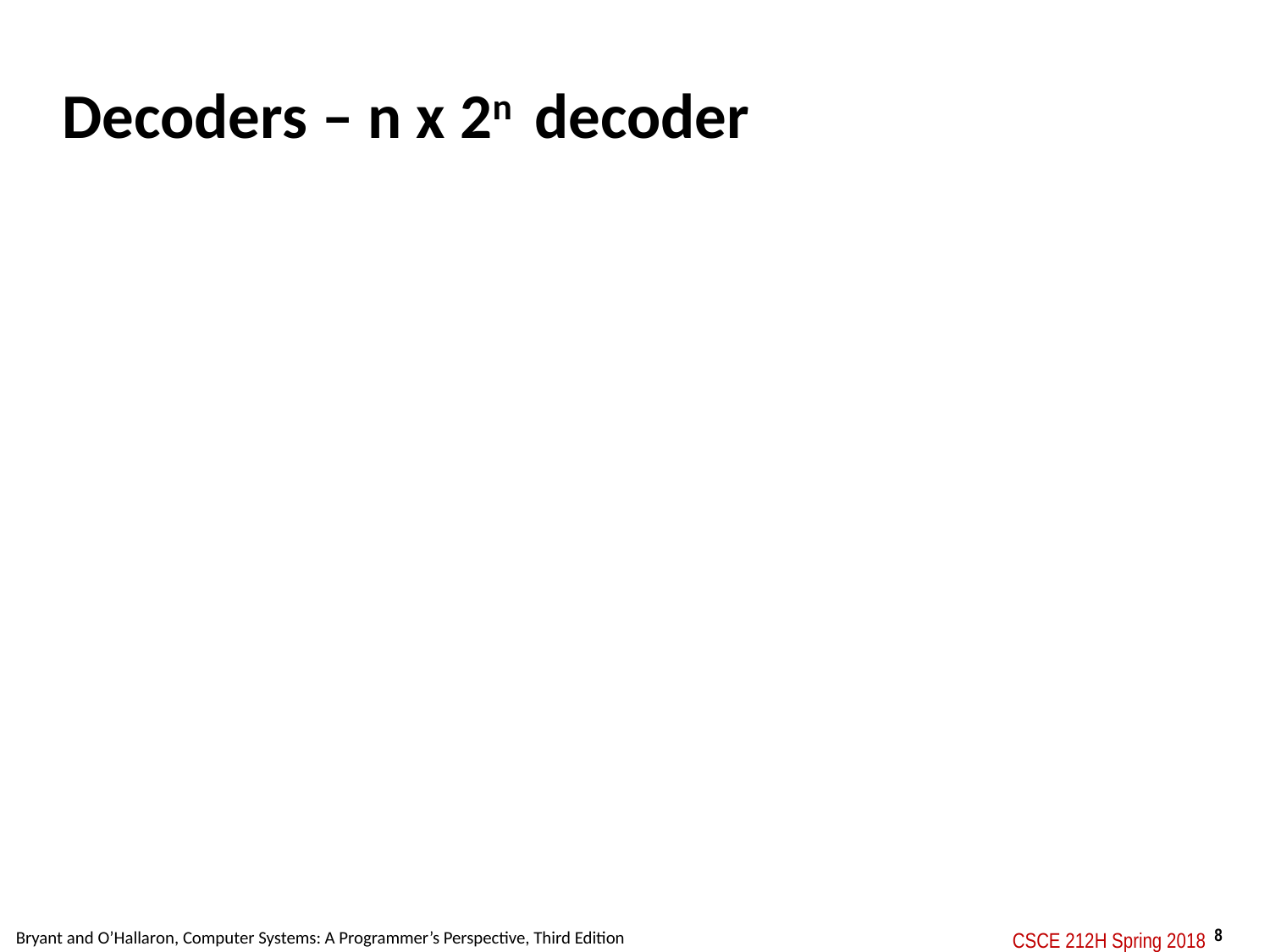

# Decoders – n x 2n  decoder